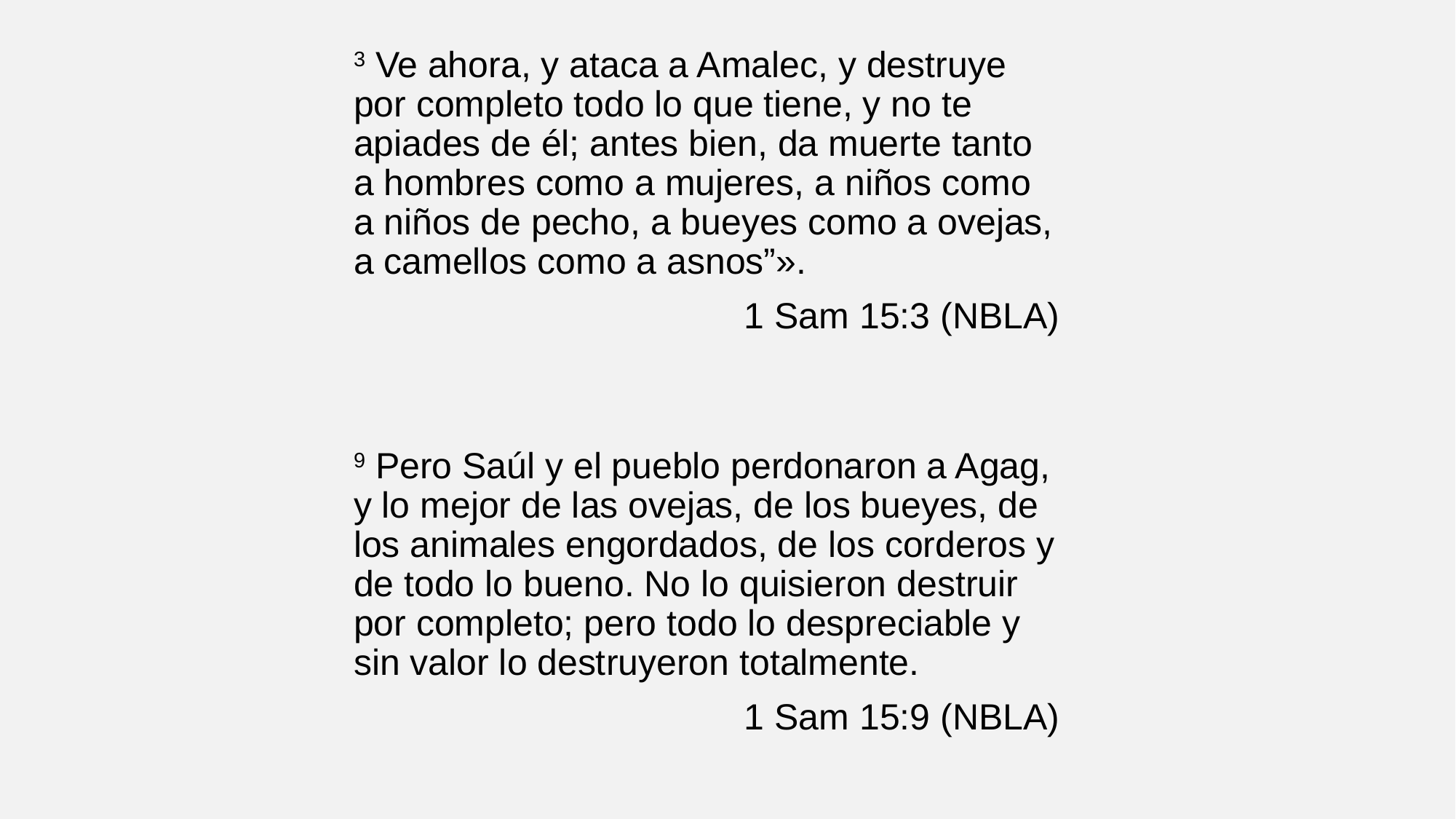

3 Ve ahora, y ataca a Amalec, y destruye por completo todo lo que tiene, y no te apiades de él; antes bien, da muerte tanto a hombres como a mujeres, a niños como a niños de pecho, a bueyes como a ovejas, a camellos como a asnos”».
1 Sam 15:3 (NBLA)
9 Pero Saúl y el pueblo perdonaron a Agag, y lo mejor de las ovejas, de los bueyes, de los animales engordados, de los corderos y de todo lo bueno. No lo quisieron destruir por completo; pero todo lo despreciable y sin valor lo destruyeron totalmente.
1 Sam 15:9 (NBLA)